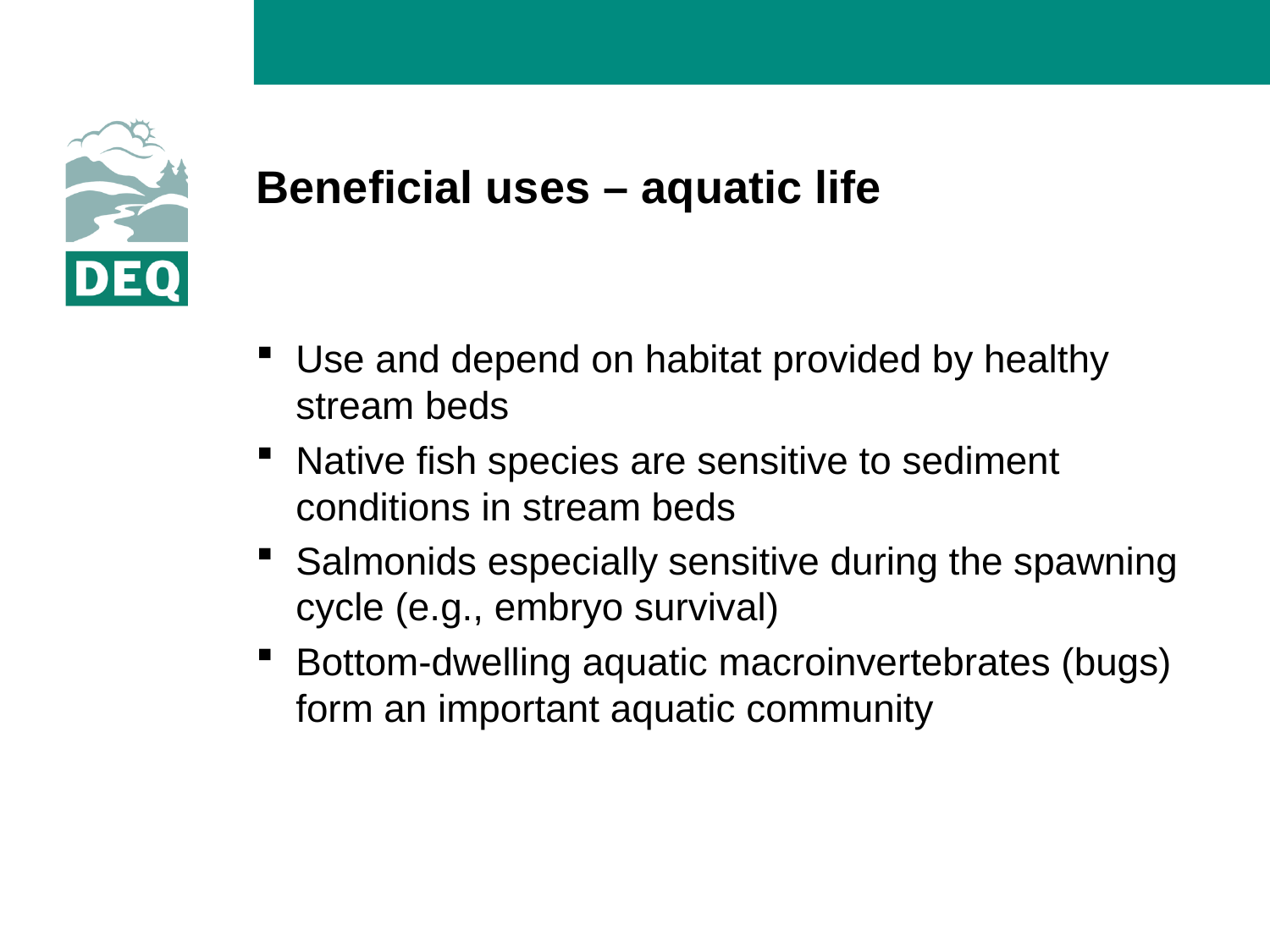

# Beneficial uses – aquatic life
Use and depend on habitat provided by healthy stream beds
Native fish species are sensitive to sediment conditions in stream beds
Salmonids especially sensitive during the spawning cycle (e.g., embryo survival)
Bottom-dwelling aquatic macroinvertebrates (bugs) form an important aquatic community